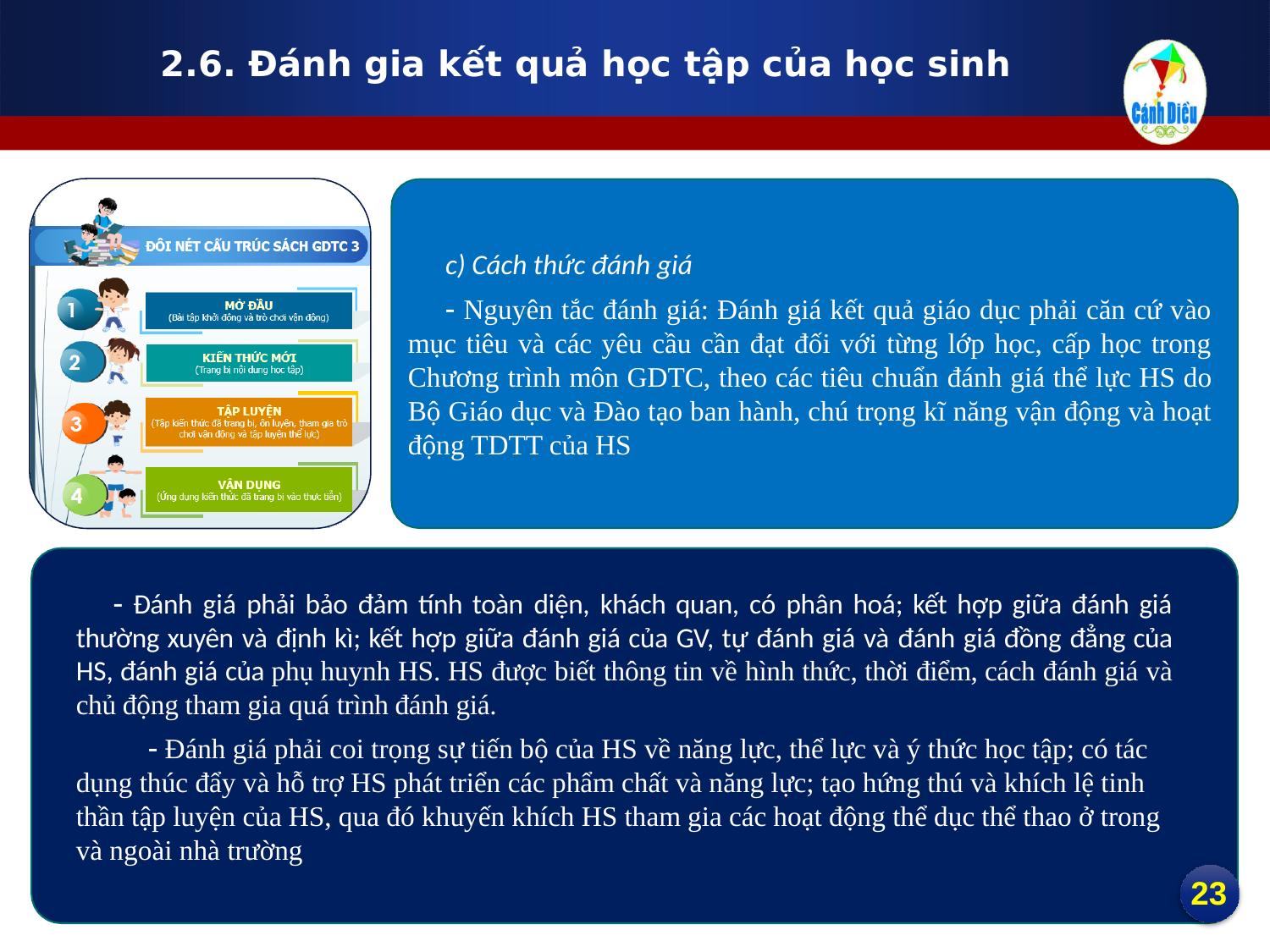

# 2.6. Đánh gia kết quả học tập của học sinh

c) Cách thức đánh giá
− Nguyên tắc đánh giá: Đánh giá kết quả giáo dục phải căn cứ vào mục tiêu và các yêu cầu cần đạt đối với từng lớp học, cấp học trong Chương trình môn GDTC, theo các tiêu chuẩn đánh giá thể lực HS do Bộ Giáo dục và Đào tạo ban hành, chú trọng kĩ năng vận động và hoạt động TDTT của HS

− Đánh giá phải bảo đảm tính toàn diện, khách quan, có phân hoá; kết hợp giữa đánh giá thường xuyên và định kì; kết hợp giữa đánh giá của GV, tự đánh giá và đánh giá đồng đẳng của HS, đánh giá của phụ huynh HS. HS được biết thông tin về hình thức, thời điểm, cách đánh giá và chủ động tham gia quá trình đánh giá.
     − Đánh giá phải coi trọng sự tiến bộ của HS về năng lực, thể lực và ý thức học tập; có tác dụng thúc đẩy và hỗ trợ HS phát triển các phẩm chất và năng lực; tạo hứng thú và khích lệ tinh thần tập luyện của HS, qua đó khuyến khích HS tham gia các hoạt động thể dục thể thao ở trong và ngoài nhà trường
23